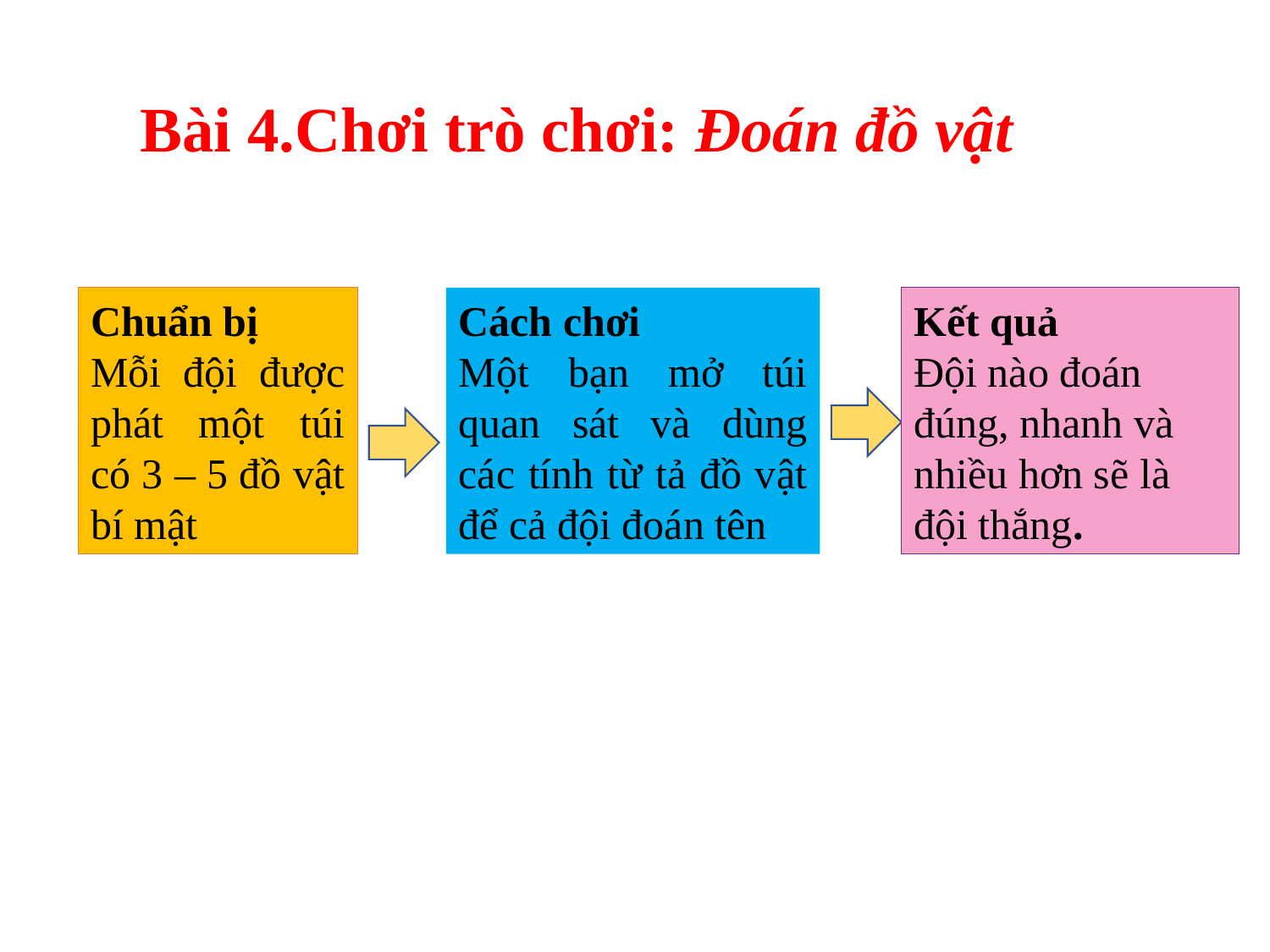

Bài 4.Chơi trò chơi: Đoán đồ vật
Chuẩn bị
Mỗi đội được phát một túi có 3 – 5 đồ vật bí mật
Cách chơi
Một bạn mở túi quan sát và dùng các tính từ tả đồ vật để cả đội đoán tên
Kết quả
Đội nào đoán đúng, nhanh và nhiều hơn sẽ là đội thắng.
c